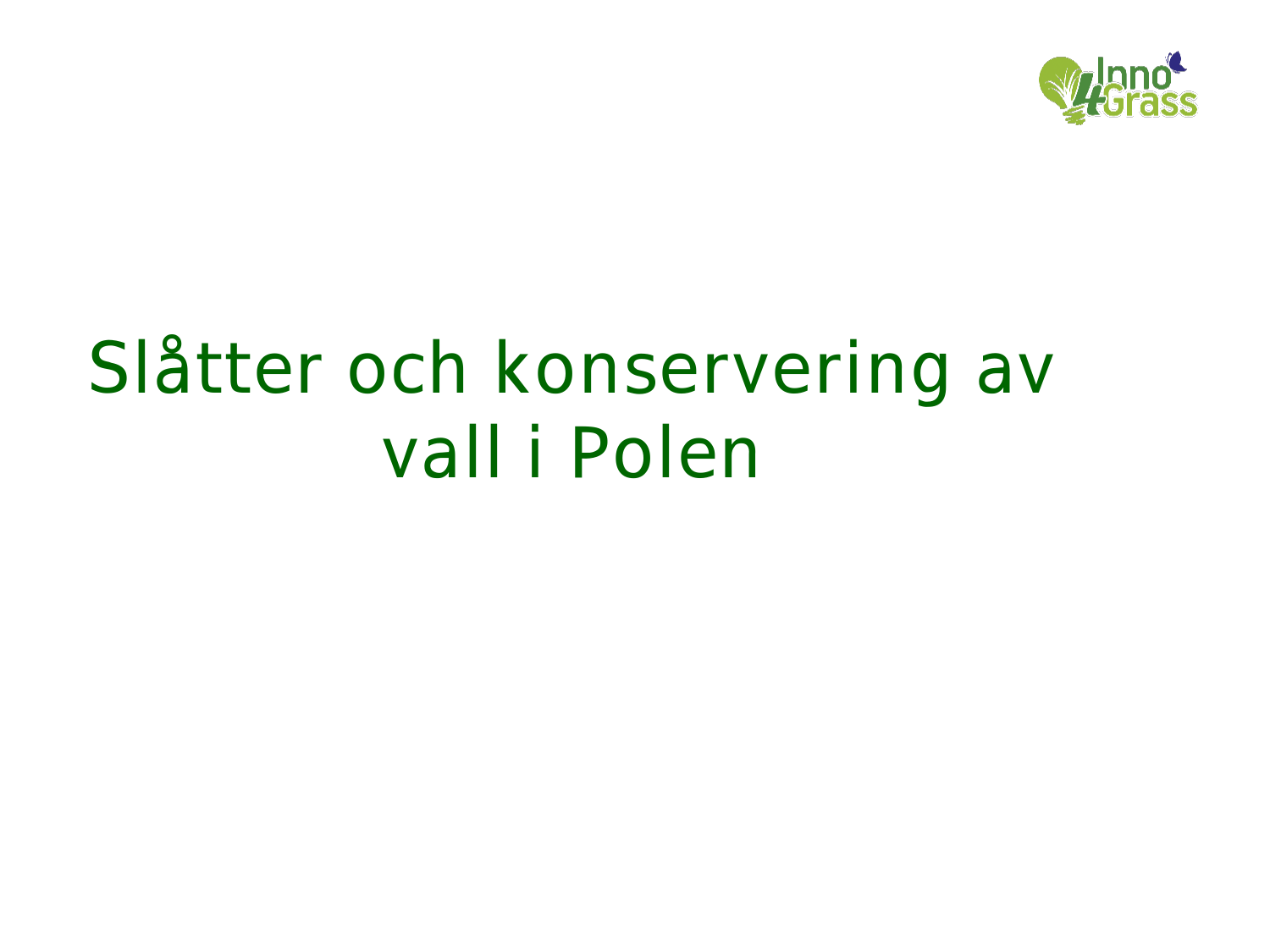

# Slåtter och konservering av vall i Polen